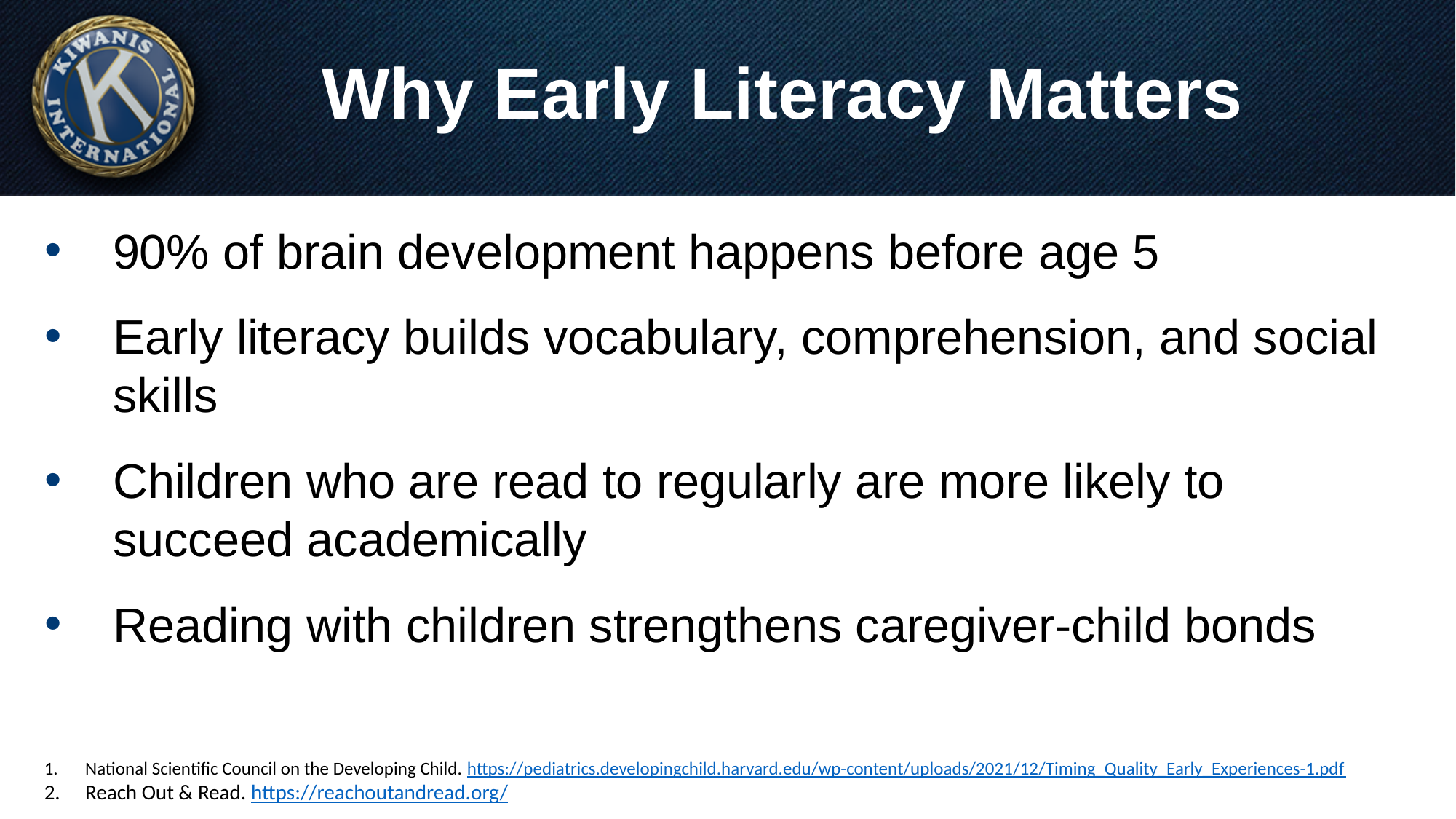

# Why Early Literacy Matters
90% of brain development happens before age 5
Early literacy builds vocabulary, comprehension, and social skills
Children who are read to regularly are more likely to succeed academically
Reading with children strengthens caregiver-child bonds
National Scientific Council on the Developing Child. https://pediatrics.developingchild.harvard.edu/wp-content/uploads/2021/12/Timing_Quality_Early_Experiences-1.pdf
Reach Out & Read. https://reachoutandread.org/